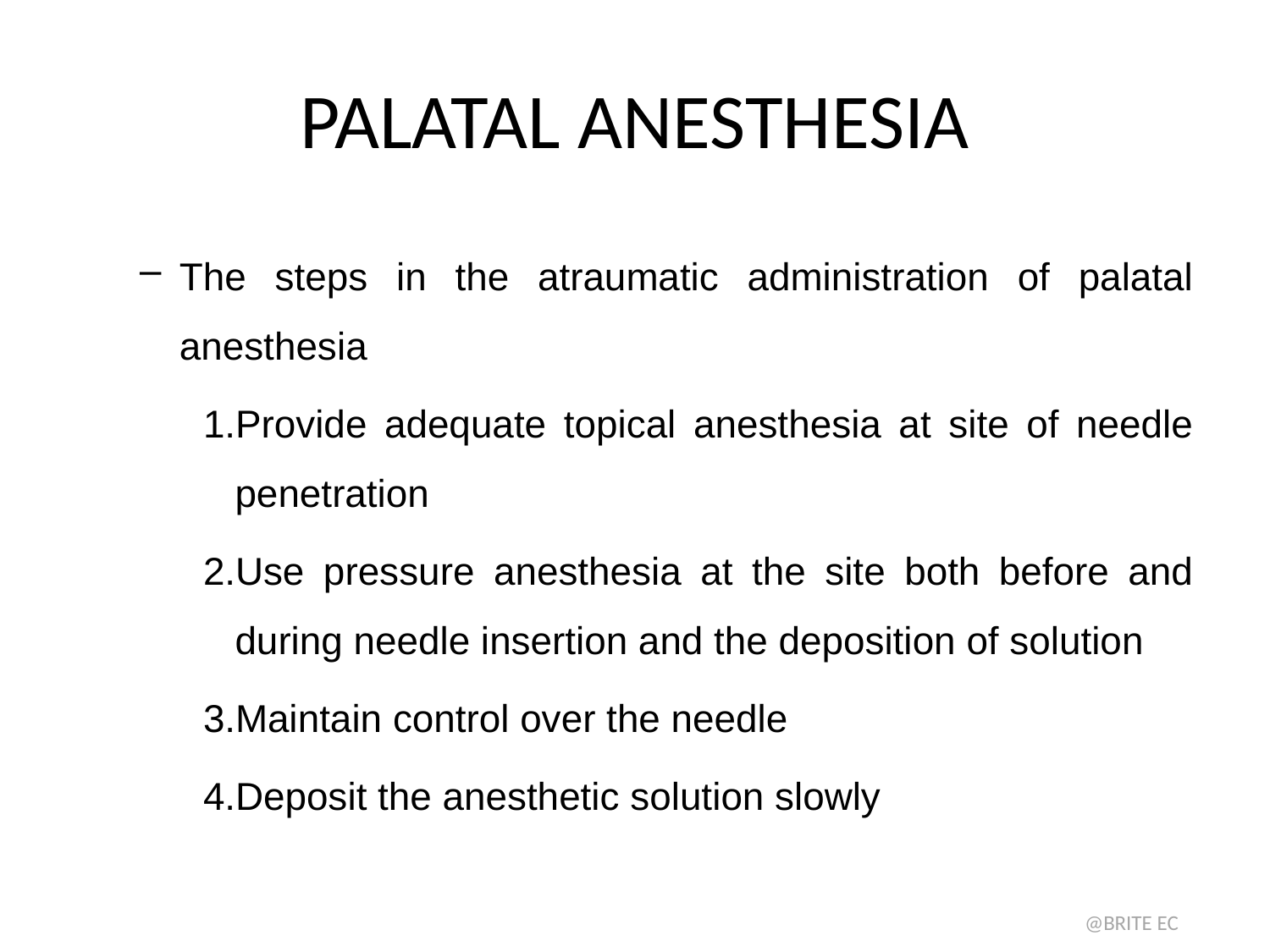

# PALATAL ANESTHESIA
The steps in the atraumatic administration of palatal anesthesia
Provide adequate topical anesthesia at site of needle penetration
Use pressure anesthesia at the site both before and during needle insertion and the deposition of solution
Maintain control over the needle
Deposit the anesthetic solution slowly